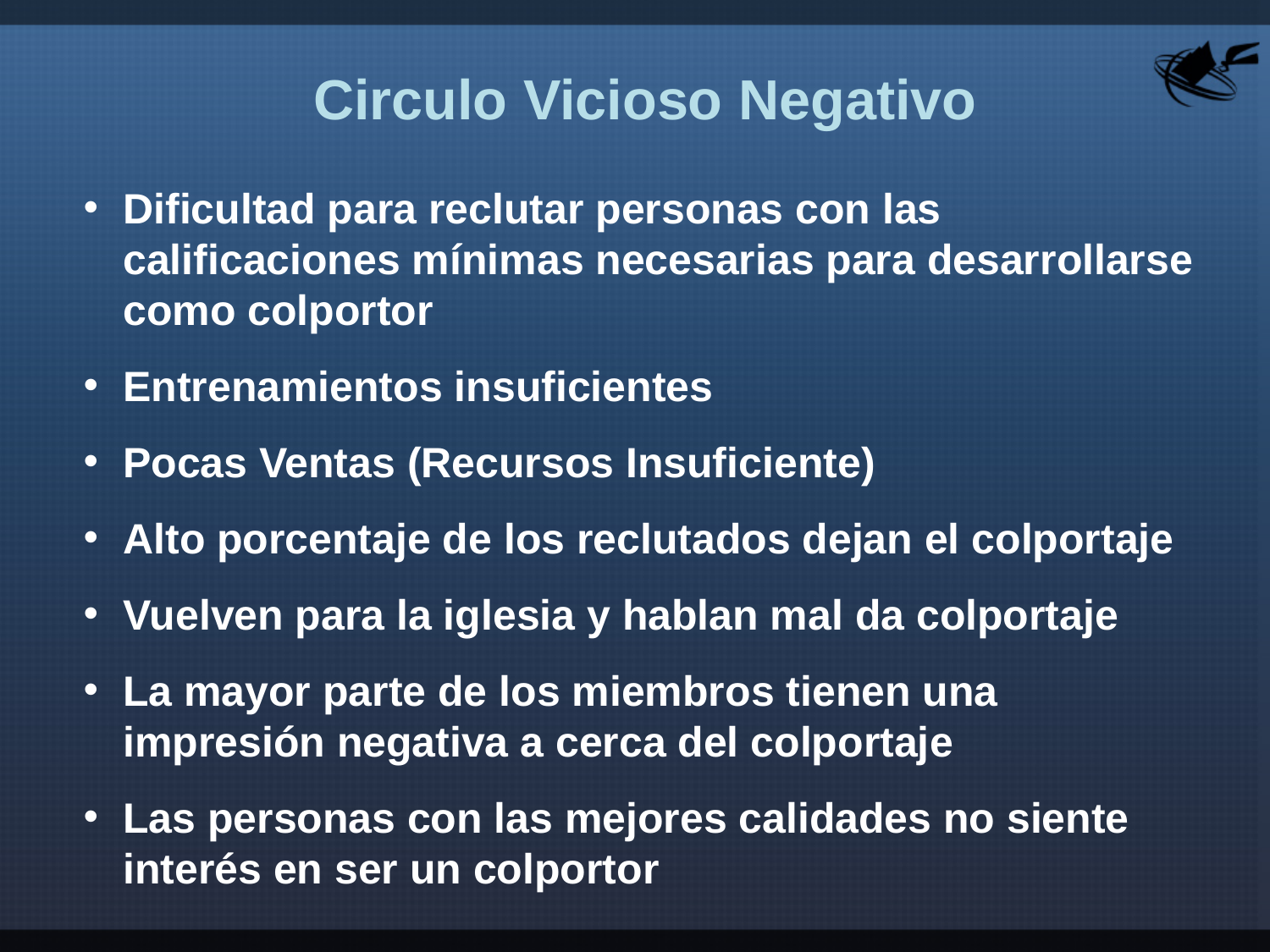

Circulo Vicioso Negativo

Dificultad para reclutar personas con las calificaciones mínimas necesarias para desarrollarse como colportor

Entrenamientos insuficientes

Pocas Ventas (Recursos Insuficiente)

Alto porcentaje de los reclutados dejan el colportaje

Vuelven para la iglesia y hablan mal da colportaje

La mayor parte de los miembros tienen una impresión negativa a cerca del colportaje

Las personas con las mejores calidades no siente interés en ser un colportor